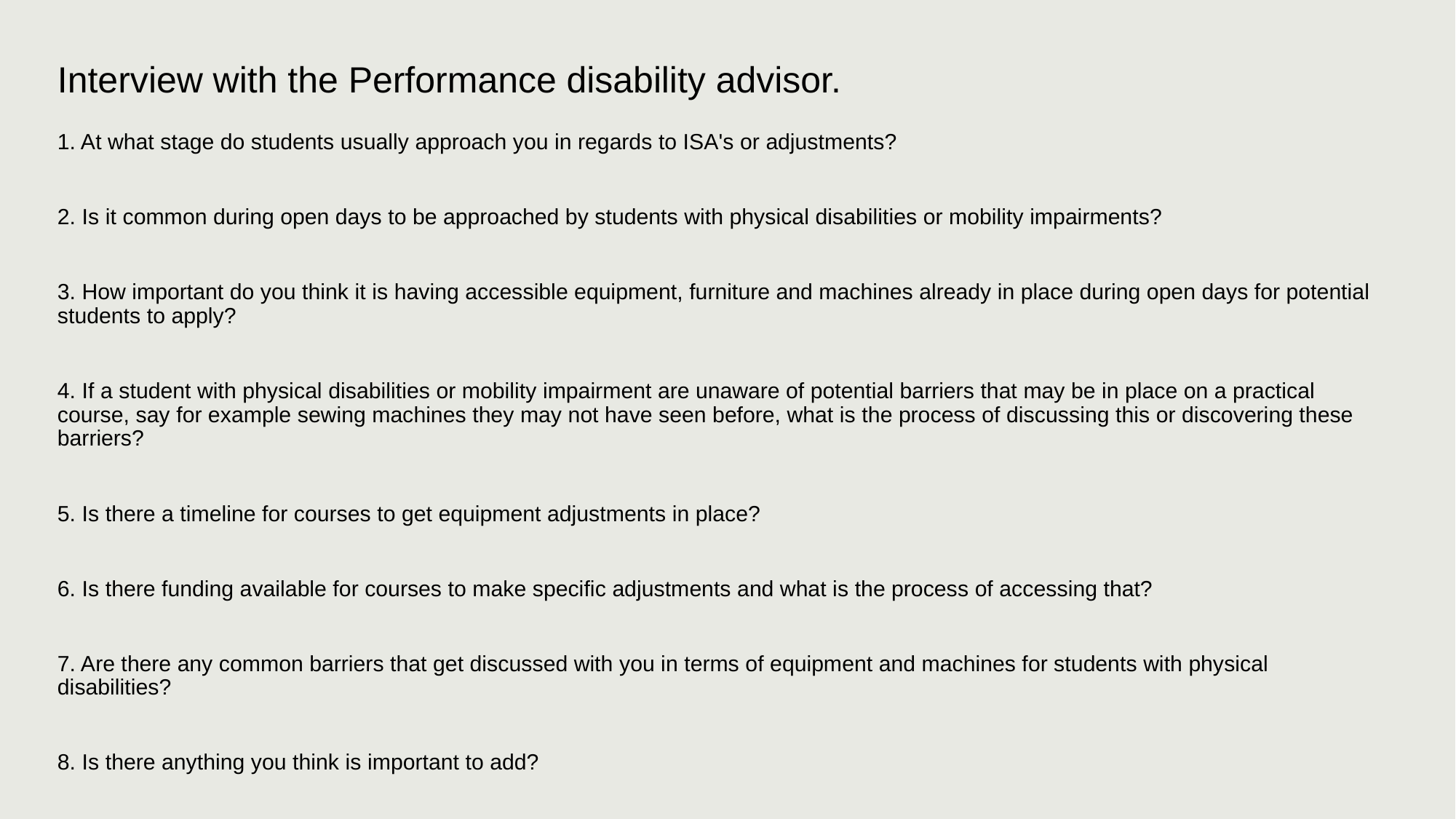

# Interview with the Performance disability advisor.
1. At what stage do students usually approach you in regards to ISA's or adjustments?

2. Is it common during open days to be approached by students with physical disabilities or mobility impairments?

3. How important do you think it is having accessible equipment, furniture and machines already in place during open days for potential students to apply?

4. If a student with physical disabilities or mobility impairment are unaware of potential barriers that may be in place on a practical course, say for example sewing machines they may not have seen before, what is the process of discussing this or discovering these barriers?

5. Is there a timeline for courses to get equipment adjustments in place?

6. Is there funding available for courses to make specific adjustments and what is the process of accessing that?

7. Are there any common barriers that get discussed with you in terms of equipment and machines for students with physical disabilities?

8. Is there anything you think is important to add?